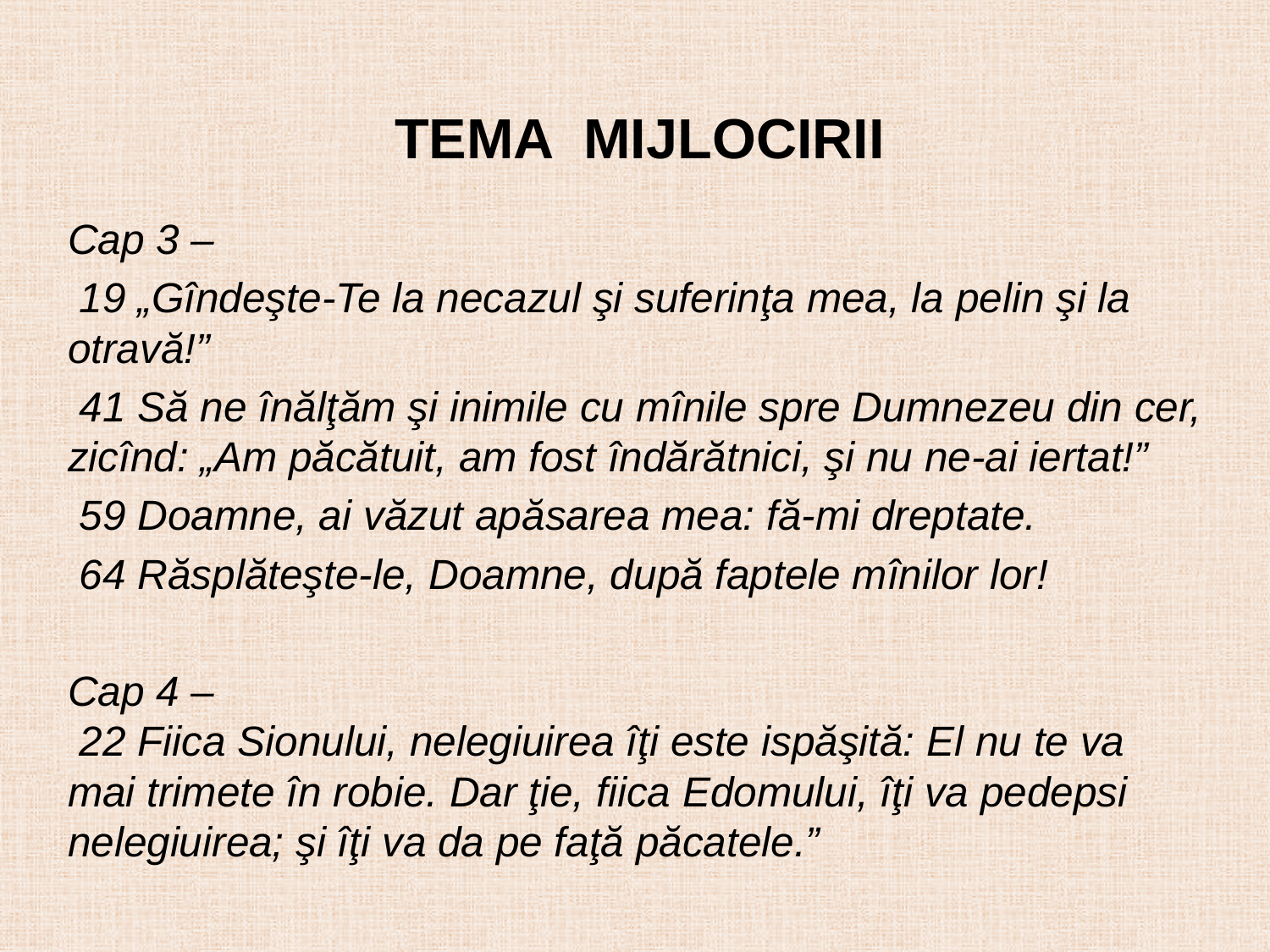

TEMA  MIJLOCIRII
Cap 3 –
 19 „Gîndeşte-Te la necazul şi suferinţa mea, la pelin şi la otravă!”
 41 Să ne înălţăm şi inimile cu mînile spre Dumnezeu din cer, zicînd: „Am păcătuit, am fost îndărătnici, şi nu ne-ai iertat!”
 59 Doamne, ai văzut apăsarea mea: fă-mi dreptate.
 64 Răsplăteşte-le, Doamne, după faptele mînilor lor!

Cap 4 –
 22 Fiica Sionului, nelegiuirea îţi este ispăşită: El nu te va mai trimete în robie. Dar ţie, fiica Edomului, îţi va pedepsi nelegiuirea; şi îţi va da pe faţă păcatele.”